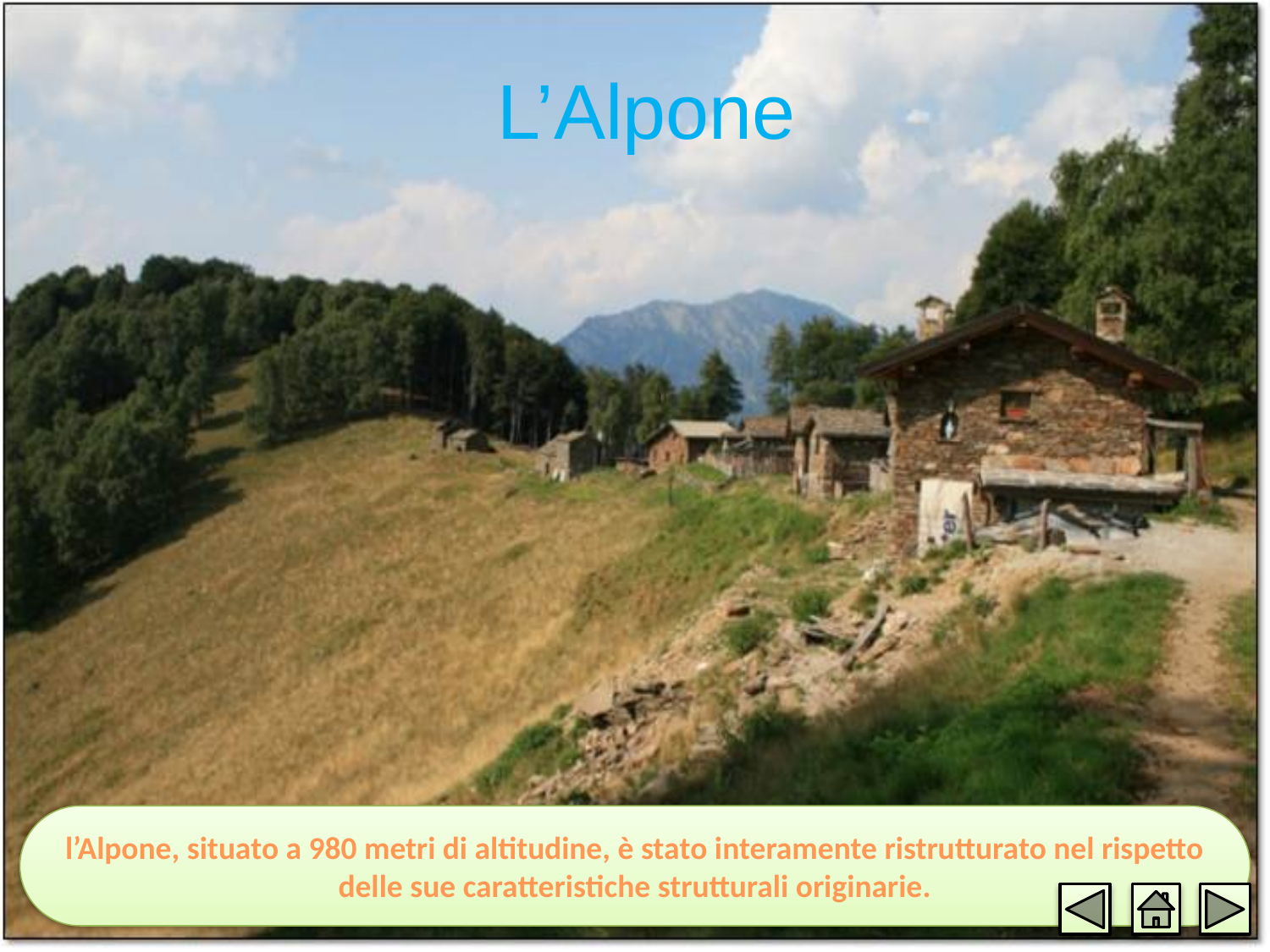

# L’Alpone
l’Alpone, situato a 980 metri di altitudine, è stato interamente ristrutturato nel rispetto delle sue caratteristiche strutturali originarie.